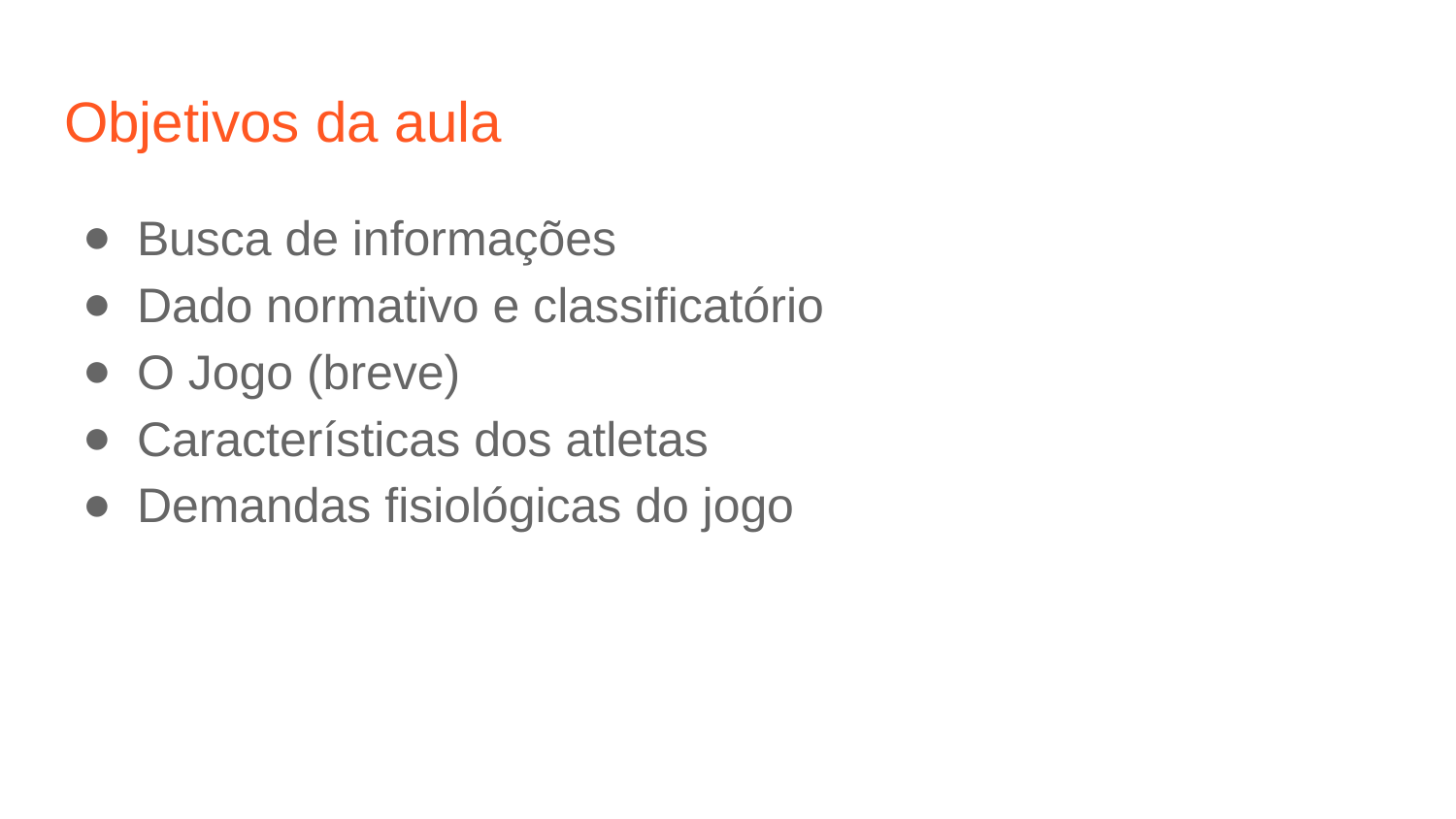

# Objetivos da aula
Busca de informações
Dado normativo e classificatório
O Jogo (breve)
Características dos atletas
Demandas fisiológicas do jogo